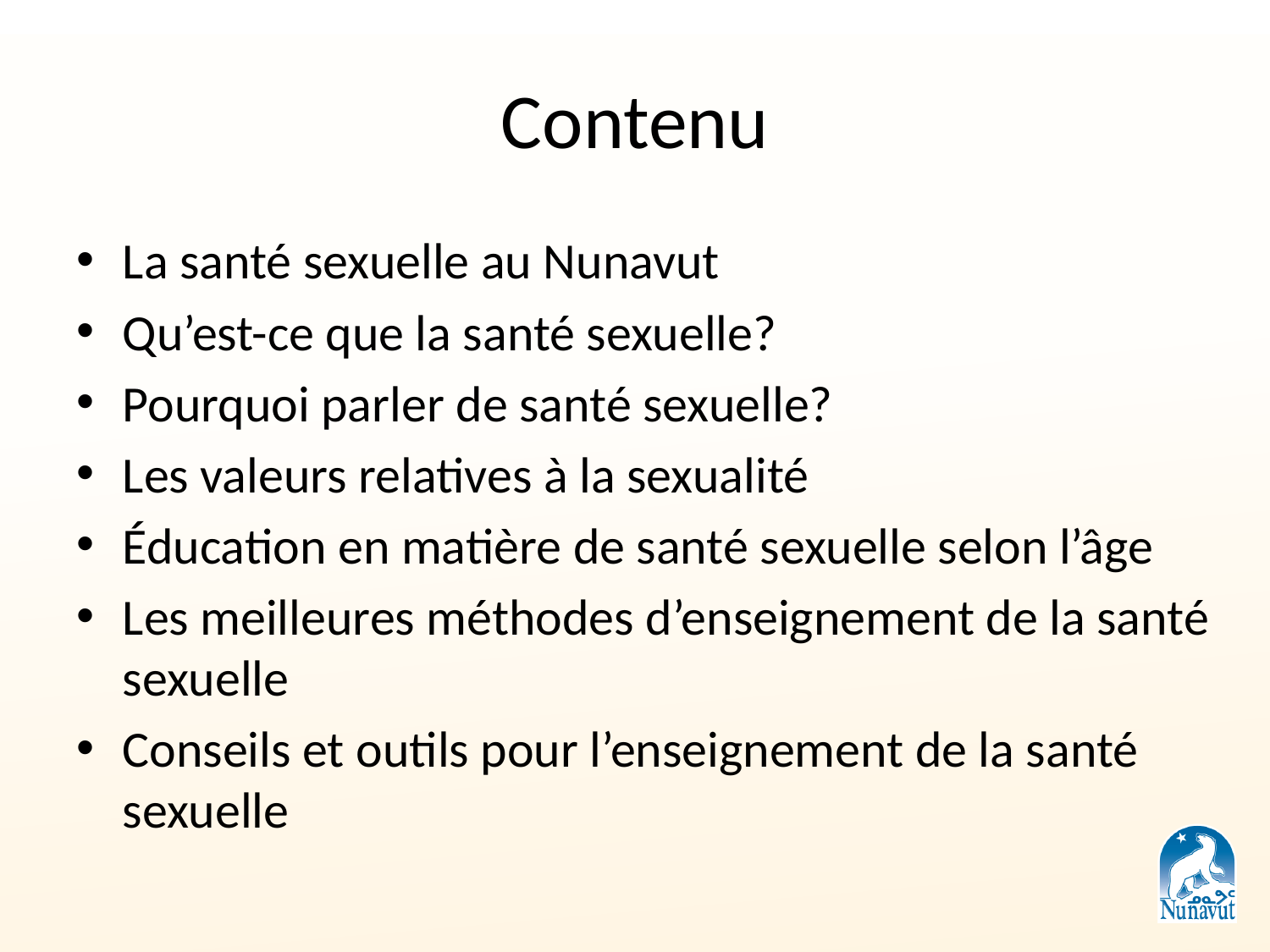

# Contenu
La santé sexuelle au Nunavut
Qu’est-ce que la santé sexuelle?
Pourquoi parler de santé sexuelle?
Les valeurs relatives à la sexualité
Éducation en matière de santé sexuelle selon l’âge
Les meilleures méthodes d’enseignement de la santé sexuelle
Conseils et outils pour l’enseignement de la santé sexuelle